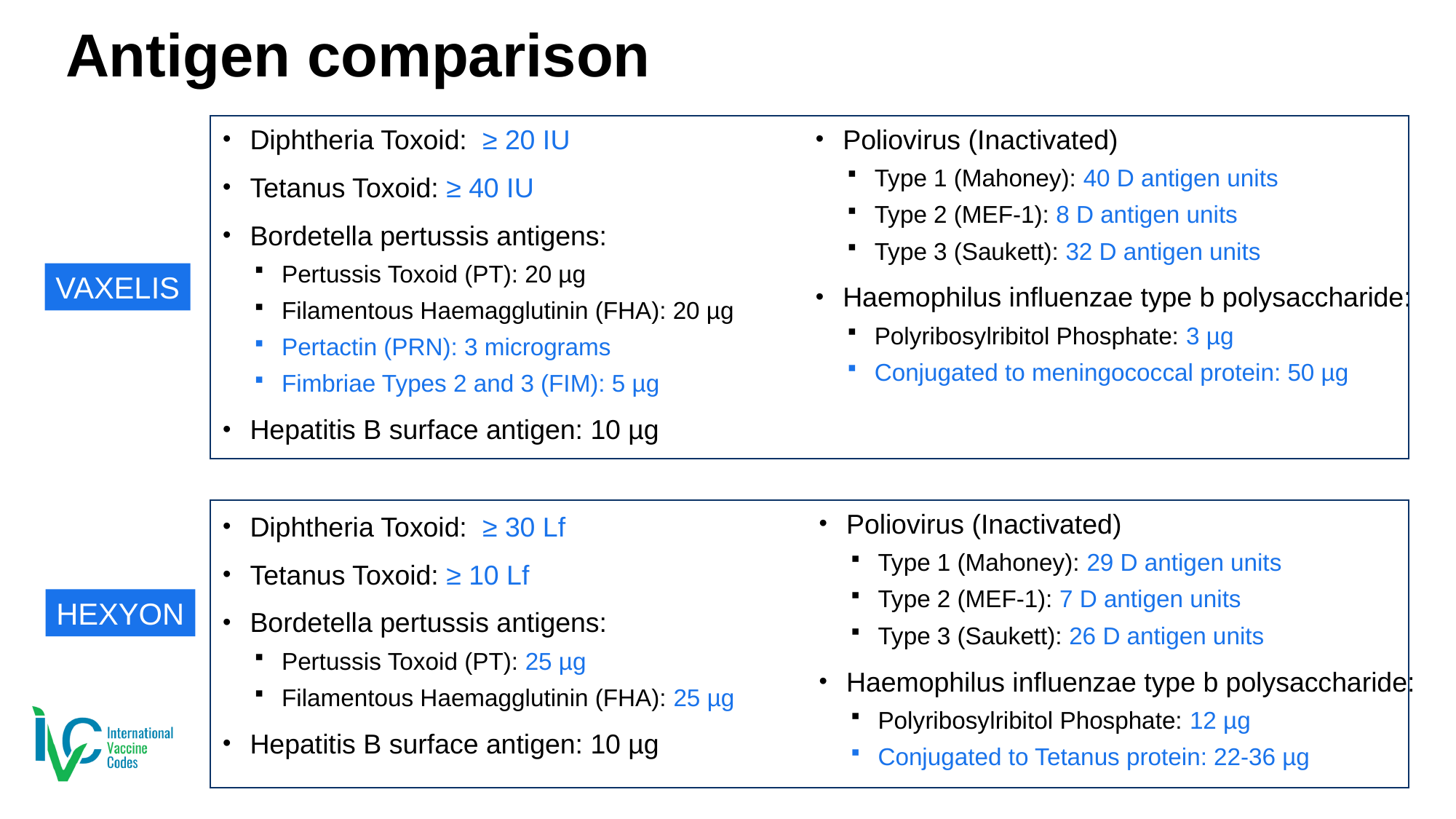

# Antigen comparison

Diphtheria Toxoid:  ≥ 20 IU
Tetanus Toxoid: ≥ 40 IU
Bordetella pertussis antigens:
Pertussis Toxoid (PT): 20 µg
Filamentous Haemagglutinin (FHA): 20 µg
Pertactin (PRN): 3 micrograms
Fimbriae Types 2 and 3 (FIM): 5 µg
Hepatitis B surface antigen: 10 µg
Poliovirus (Inactivated)
Type 1 (Mahoney): 40 D antigen units
Type 2 (MEF-1): 8 D antigen units
Type 3 (Saukett): 32 D antigen units
Haemophilus influenzae type b polysaccharide:
Polyribosylribitol Phosphate: 3 µg
Conjugated to meningococcal protein: 50 µg
VAXELIS

Poliovirus (Inactivated)
Type 1 (Mahoney): 29 D antigen units
Type 2 (MEF-1): 7 D antigen units
Type 3 (Saukett): 26 D antigen units
Haemophilus influenzae type b polysaccharide:
Polyribosylribitol Phosphate: 12 µg
Conjugated to Tetanus protein: 22-36 µg
Diphtheria Toxoid:  ≥ 30 Lf
Tetanus Toxoid: ≥ 10 Lf
Bordetella pertussis antigens:
Pertussis Toxoid (PT): 25 µg
Filamentous Haemagglutinin (FHA): 25 µg
Hepatitis B surface antigen: 10 µg
HEXYON